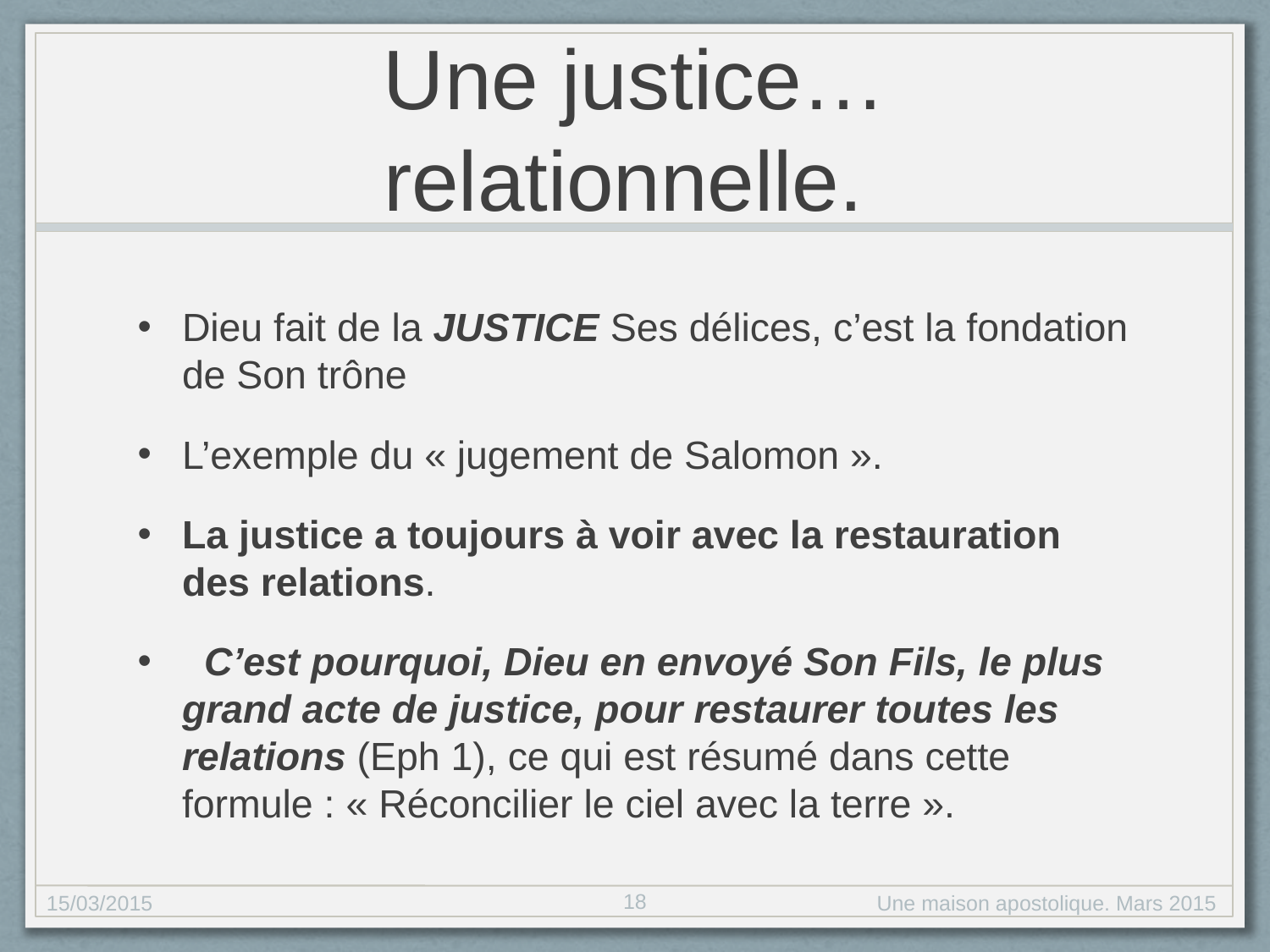

# Une justice… relationnelle.
Dieu fait de la JUSTICE Ses délices, c’est la fondation de Son trône
L’exemple du « jugement de Salomon ».
La justice a toujours à voir avec la restauration des relations.
  C’est pourquoi, Dieu en envoyé Son Fils, le plus grand acte de justice, pour restaurer toutes les relations (Eph 1), ce qui est résumé dans cette formule : « Réconcilier le ciel avec la terre ».

18
15/03/2015
Une maison apostolique. Mars 2015